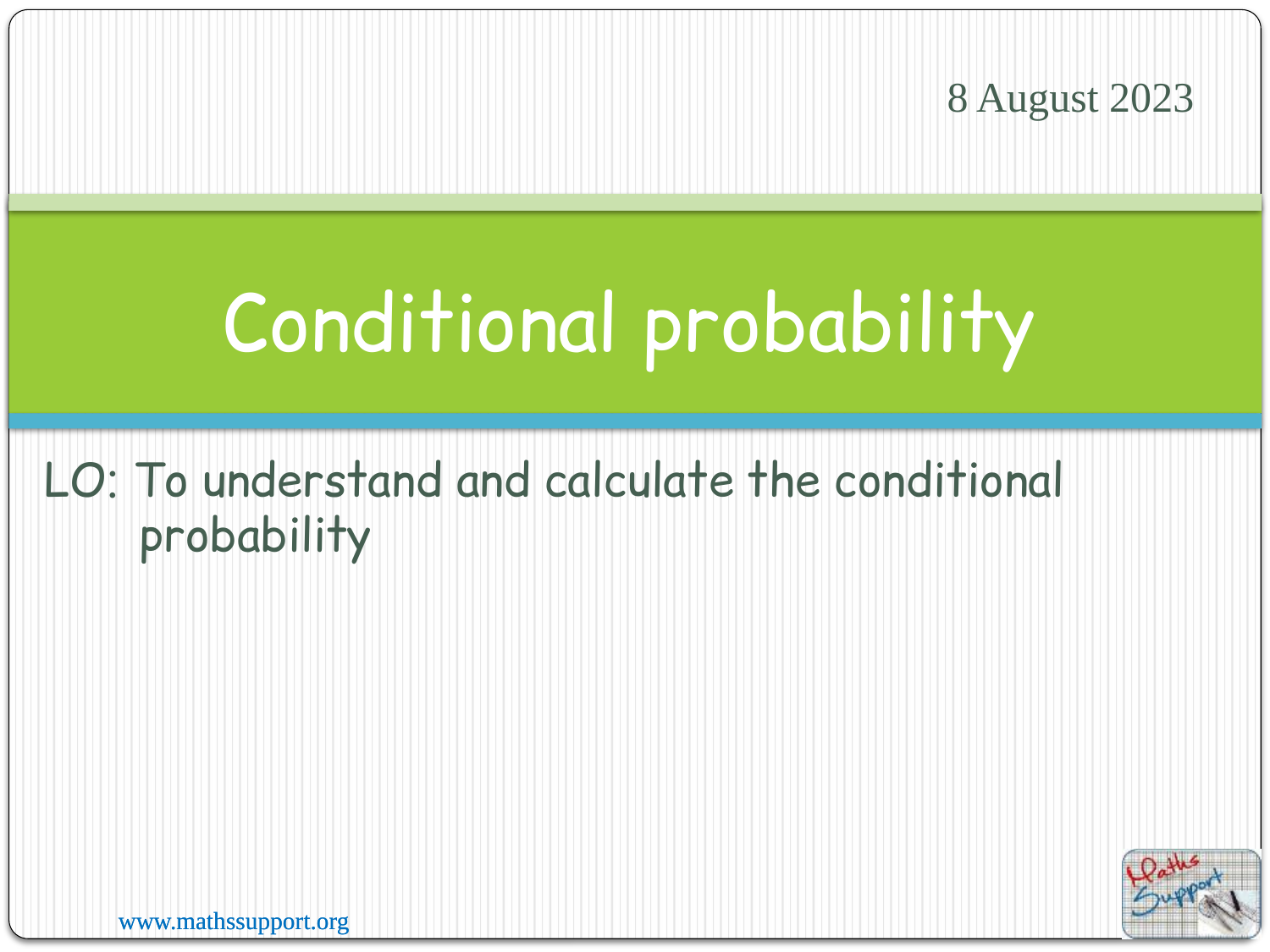

8 August 2023
# Conditional probability
LO: To understand and calculate the conditional probability